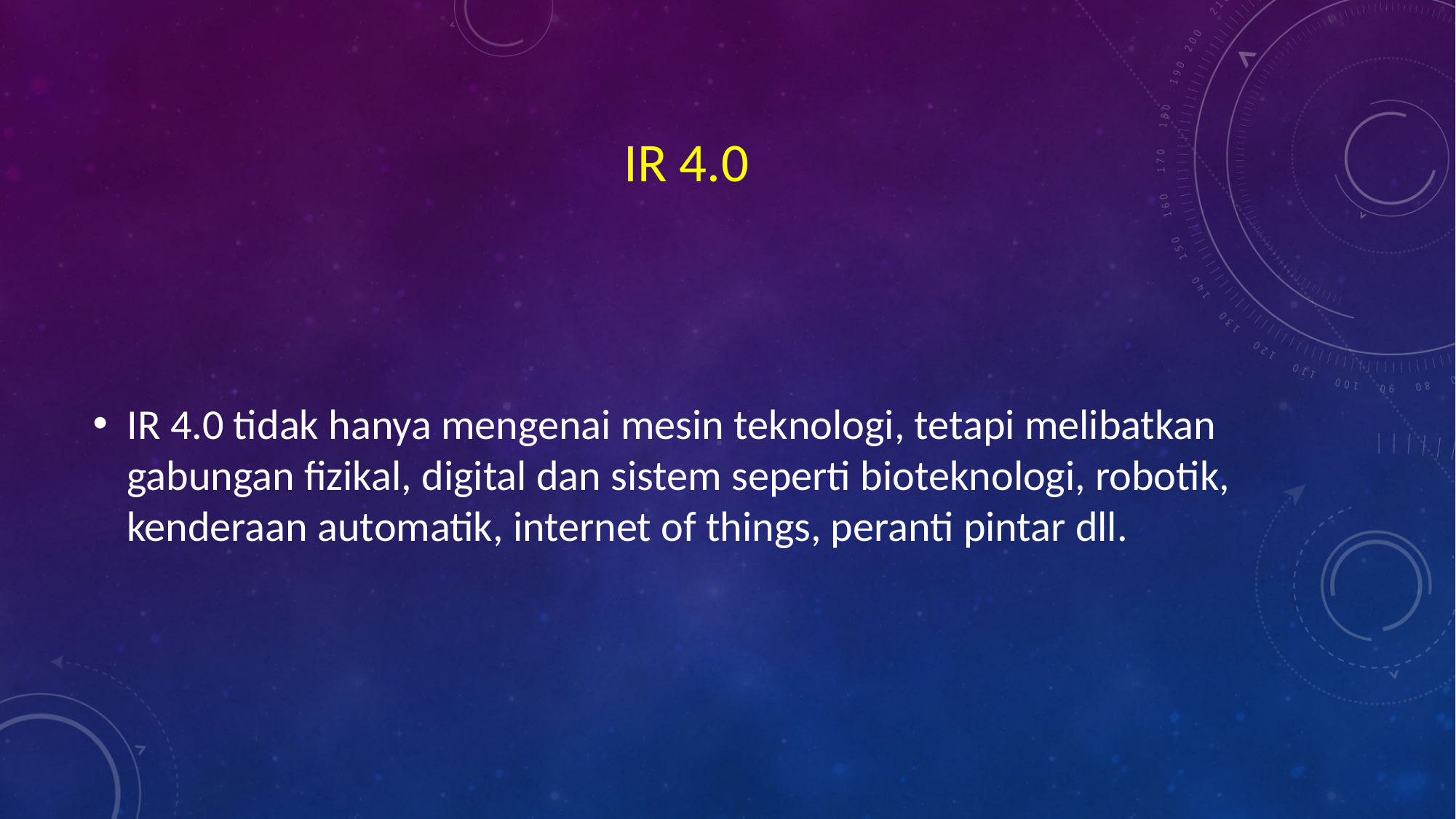

# IR 4.0
IR 4.0 tidak hanya mengenai mesin teknologi, tetapi melibatkan gabungan fizikal, digital dan sistem seperti bioteknologi, robotik, kenderaan automatik, internet of things, peranti pintar dll.